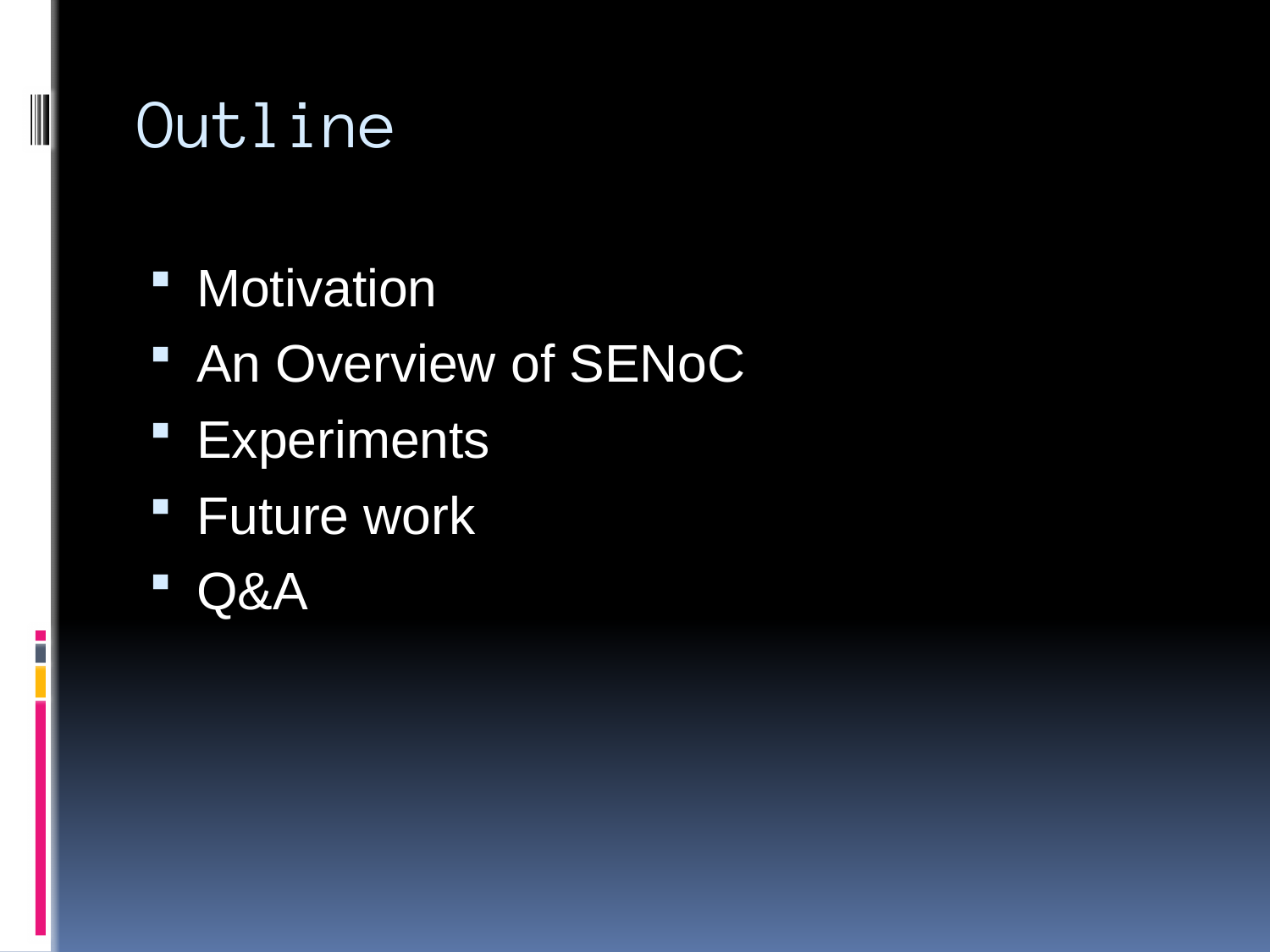

# Outline
Motivation
An Overview of SENoC
Experiments
Future work
Q&A